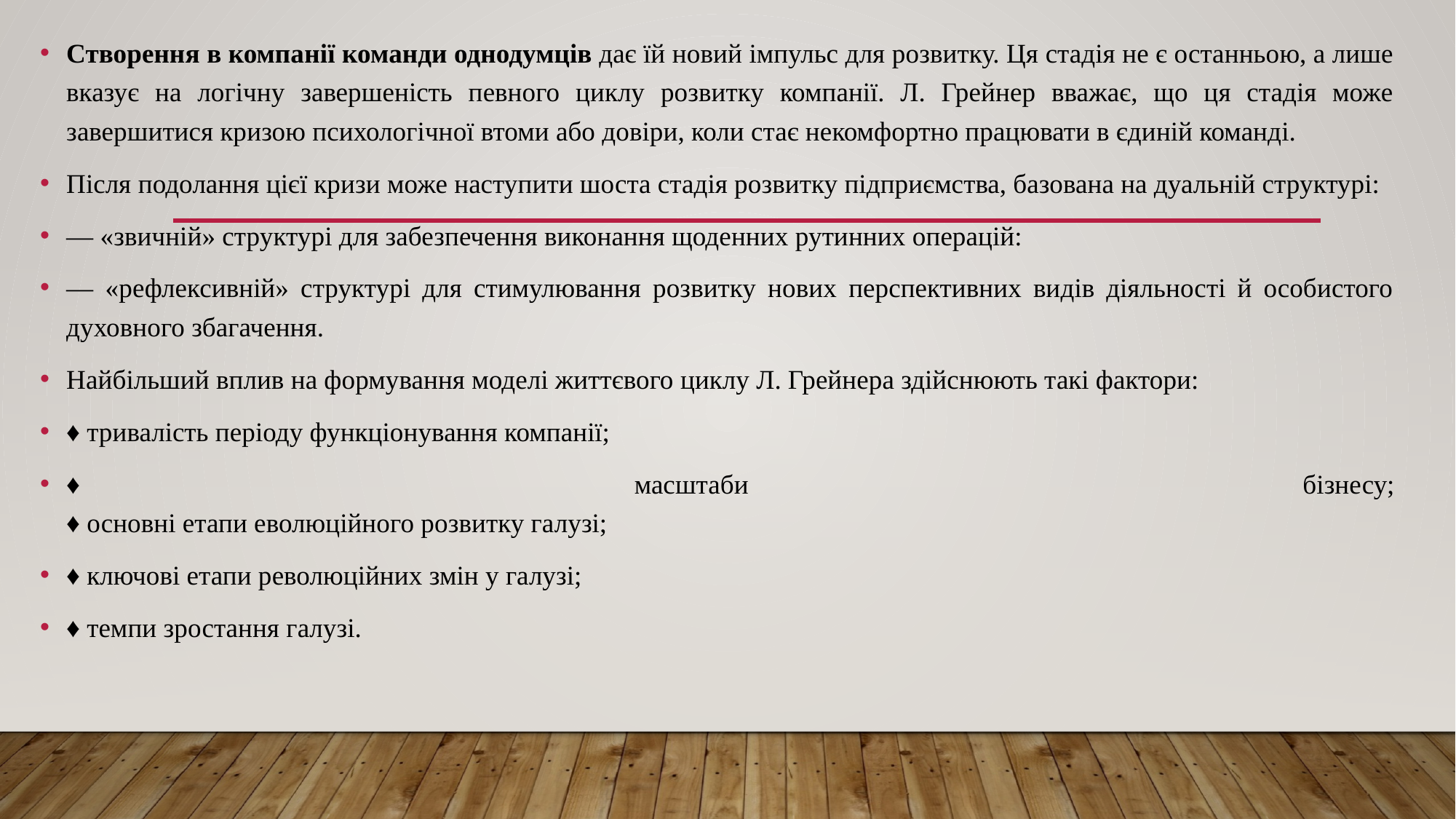

Створення в компанії команди однодумців дає їй новий імпульс для розвитку. Ця стадія не є останньою, а лише вказує на логічну завершеність певного циклу розвитку компанії. Л. Грейнер вважає, що ця стадія може завершитися кризою психологічної втоми або довіри, коли стає некомфортно працювати в єдиній команді.
Після подолання цієї кризи може наступити шоста стадія розвитку підприємства, базована на дуальній структурі:
— «звичній» структурі для забезпечення виконання щоденних рутинних операцій:
— «рефлексивній» структурі для стимулювання розвитку нових перспективних видів діяльності й особистого духовного збагачення.
Найбільший вплив на формування моделі життєвого циклу Л. Грейнера здійснюють такі фактори:
♦ тривалість періоду функціонування компанії;
♦ масштаби бізнесу;
♦ основні етапи еволюційного розвитку галузі;
♦ ключові етапи революційних змін у галузі;
♦ темпи зростання галузі.